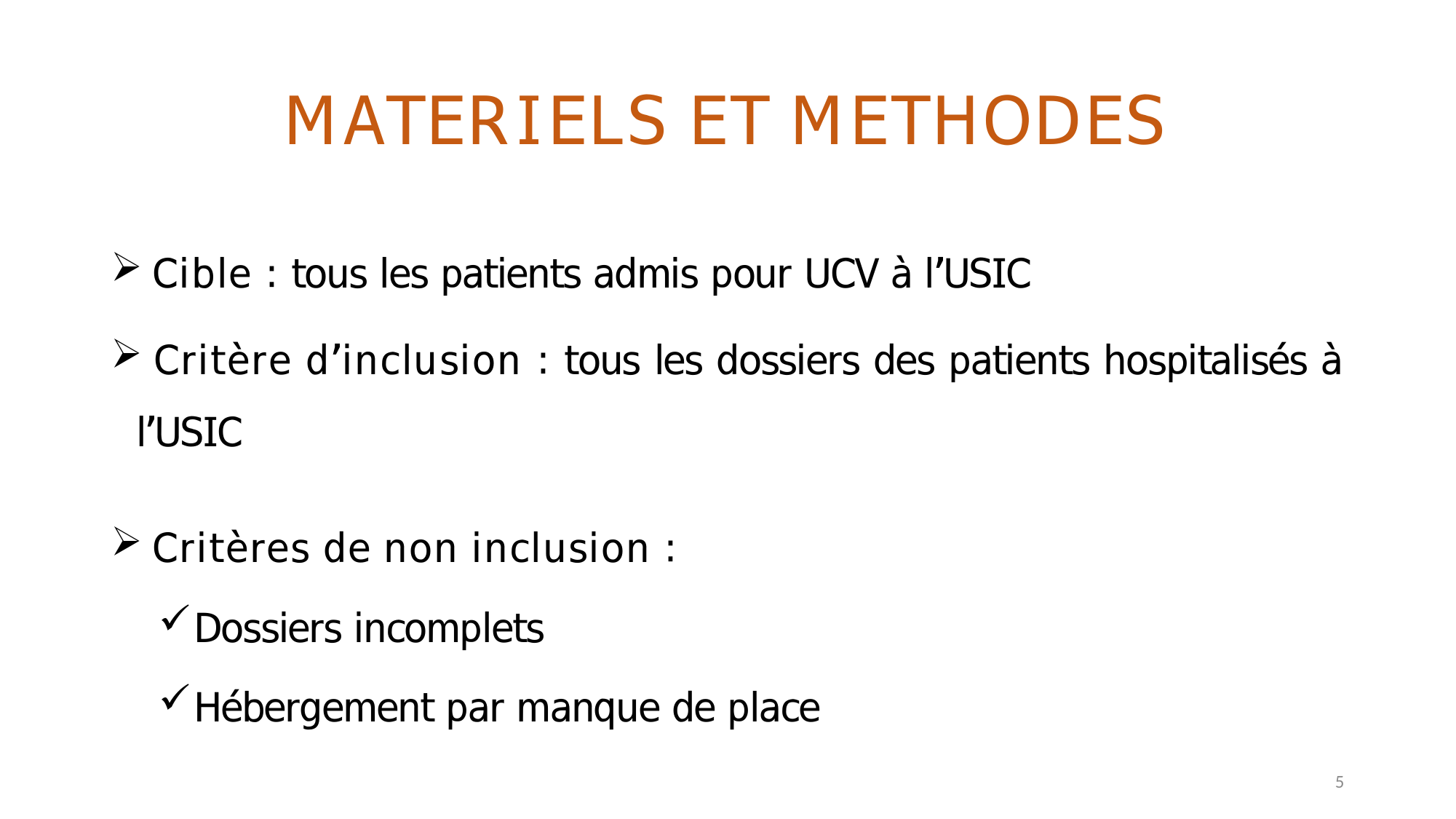

# MATERIELS ET METHODES
 Cible : tous les patients admis pour UCV à l’USIC
 Critère d’inclusion : tous les dossiers des patients hospitalisés à l’USIC

 Critères de non inclusion :
Dossiers incomplets
Hébergement par manque de place

5